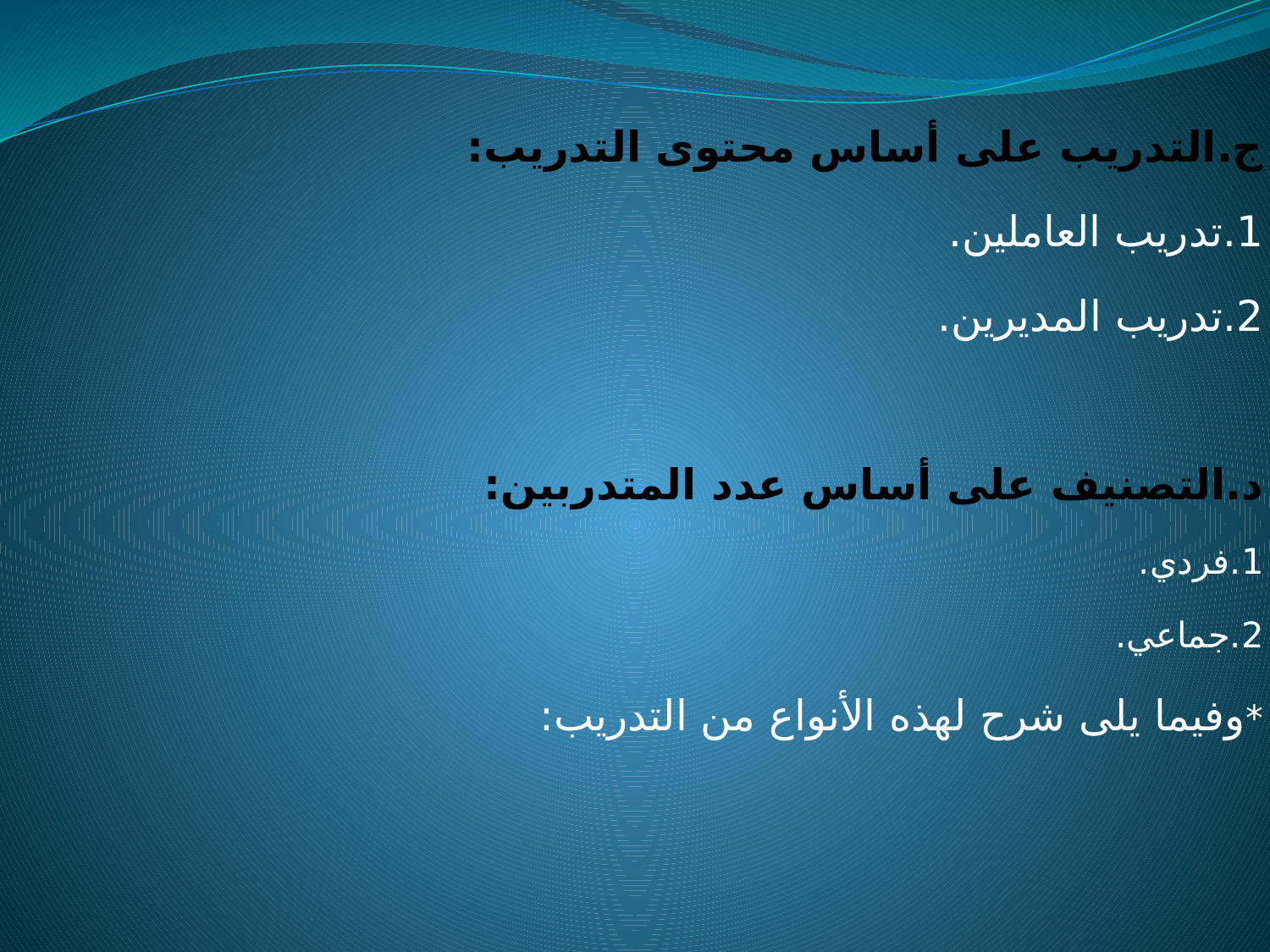

ج.التدريب على أساس محتوى التدريب:
1.تدريب العاملين.
2.تدريب المديرين.

د.التصنيف على أساس عدد المتدربين:
1.فردي.
2.جماعي.
*وفيما يلى شرح لهذه الأنواع من التدريب: